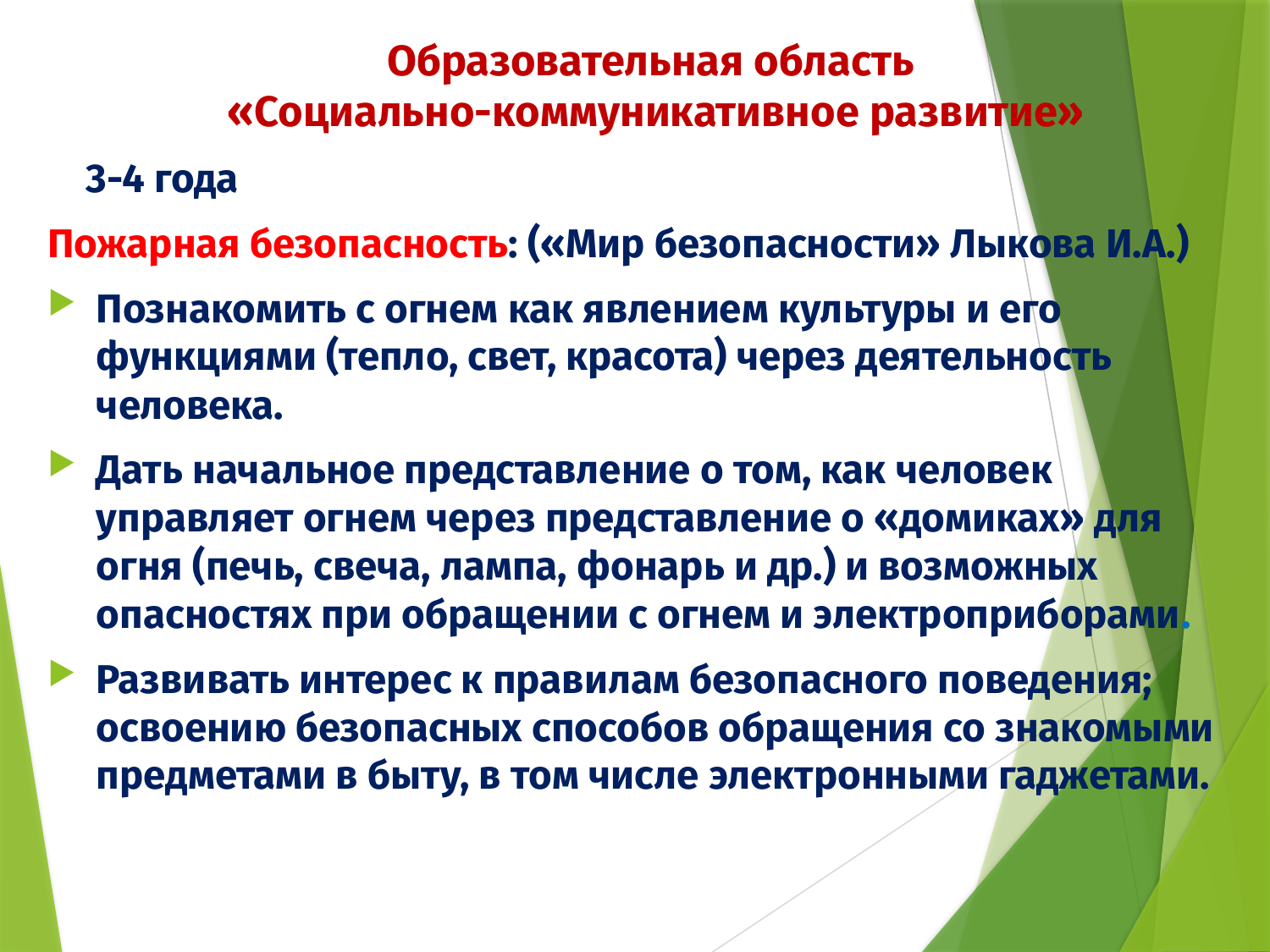

# Образовательная область «Социально-коммуникативное развитие»
    3-4 года
Пожарная безопасность: («Мир безопасности» Лыкова И.А.)
Познакомить с огнем как явлением культуры и его функциями (тепло, свет, красота) через деятельность человека.
Дать начальное представление о том, как человек управляет огнем через представление о «домиках» для огня (печь, свеча, лампа, фонарь и др.) и возможных опасностях при обращении с огнем и электроприборами.
Развивать интерес к правилам безопасного поведения; освоению безопасных способов обращения со знакомыми предметами в быту, в том числе электронными гаджетами.